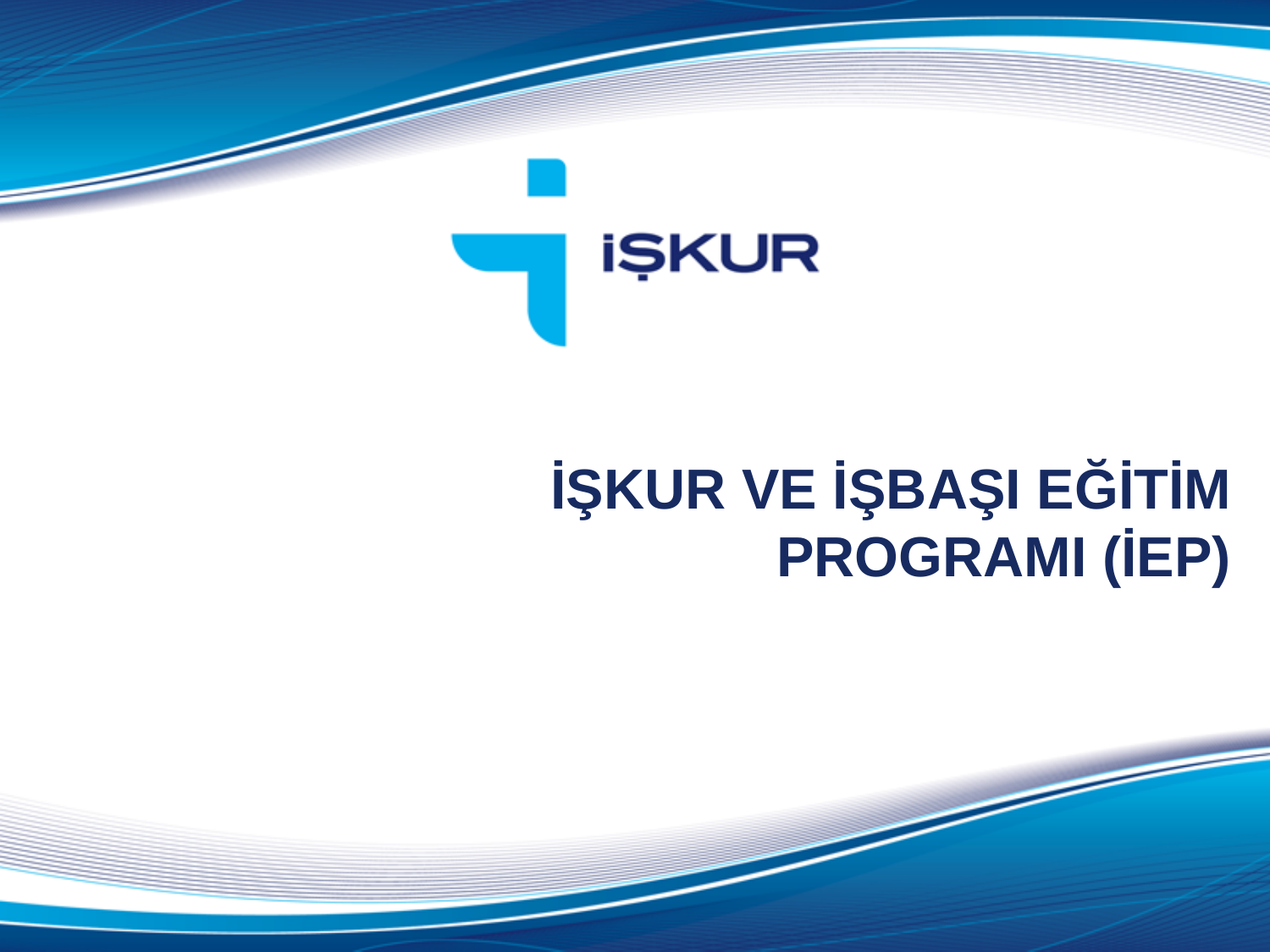

# İŞKUR VE İŞBAŞI EĞİTİM PROGRAMI (İEP)